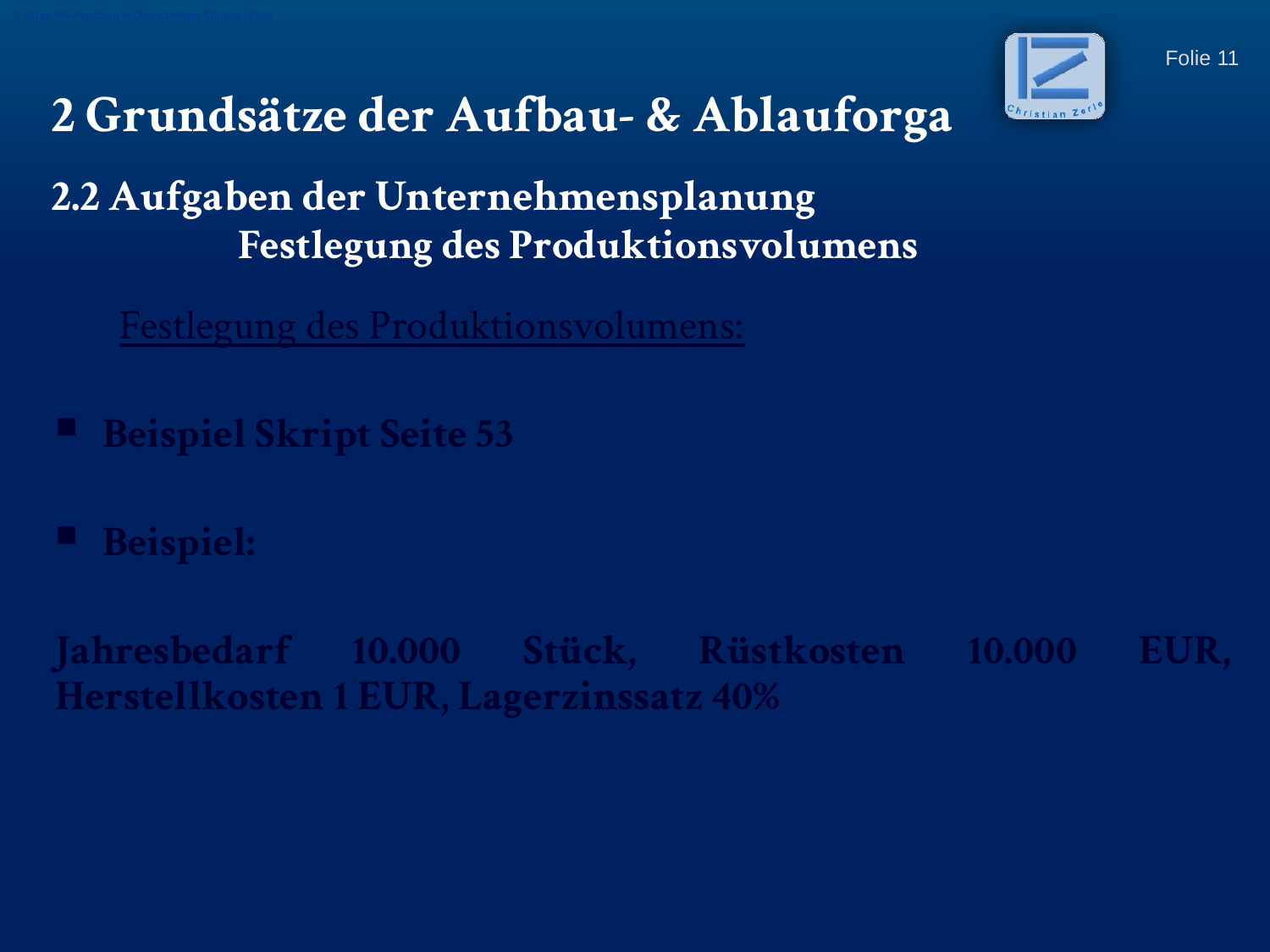

© Skript IHK Augsburg in Überarbeitung Christian Zerle
2 Grundsätze der Aufbau- & Ablauforga

2.2 Aufgaben der Unternehmensplanung
Festlegung des Produktionsvolumens
	Festlegung des Produktionsvolumens:

Beispiel Skript Seite 53

Beispiel:

Jahresbedarf 10.000 Stück, Rüstkosten 10.000 EUR, Herstellkosten 1 EUR, Lagerzinssatz 40%